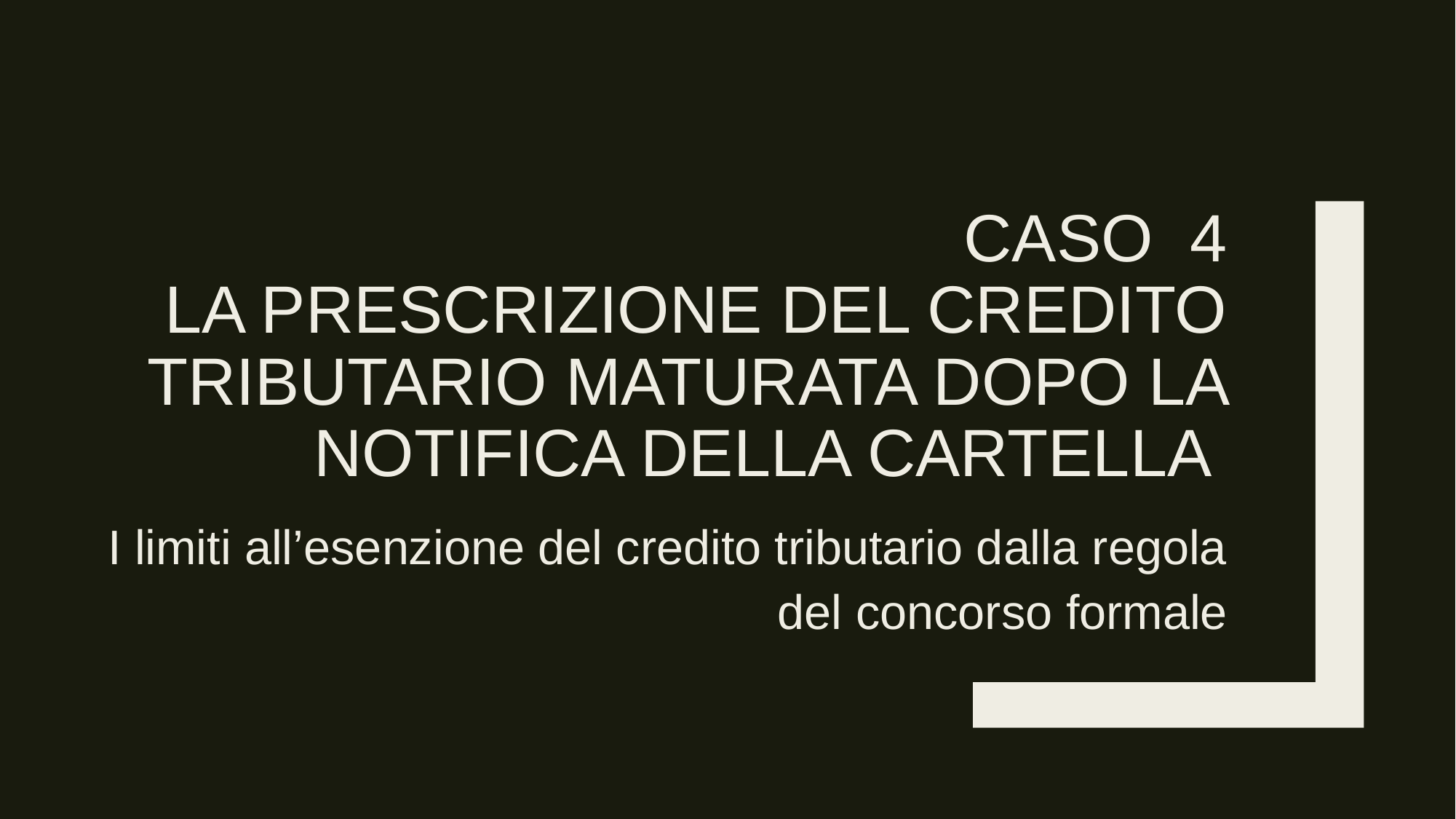

# Caso  4 La prescrizione del credito tributario maturata dopo la notifica della cartella
I limiti all’esenzione del credito tributario dalla regola del concorso formale